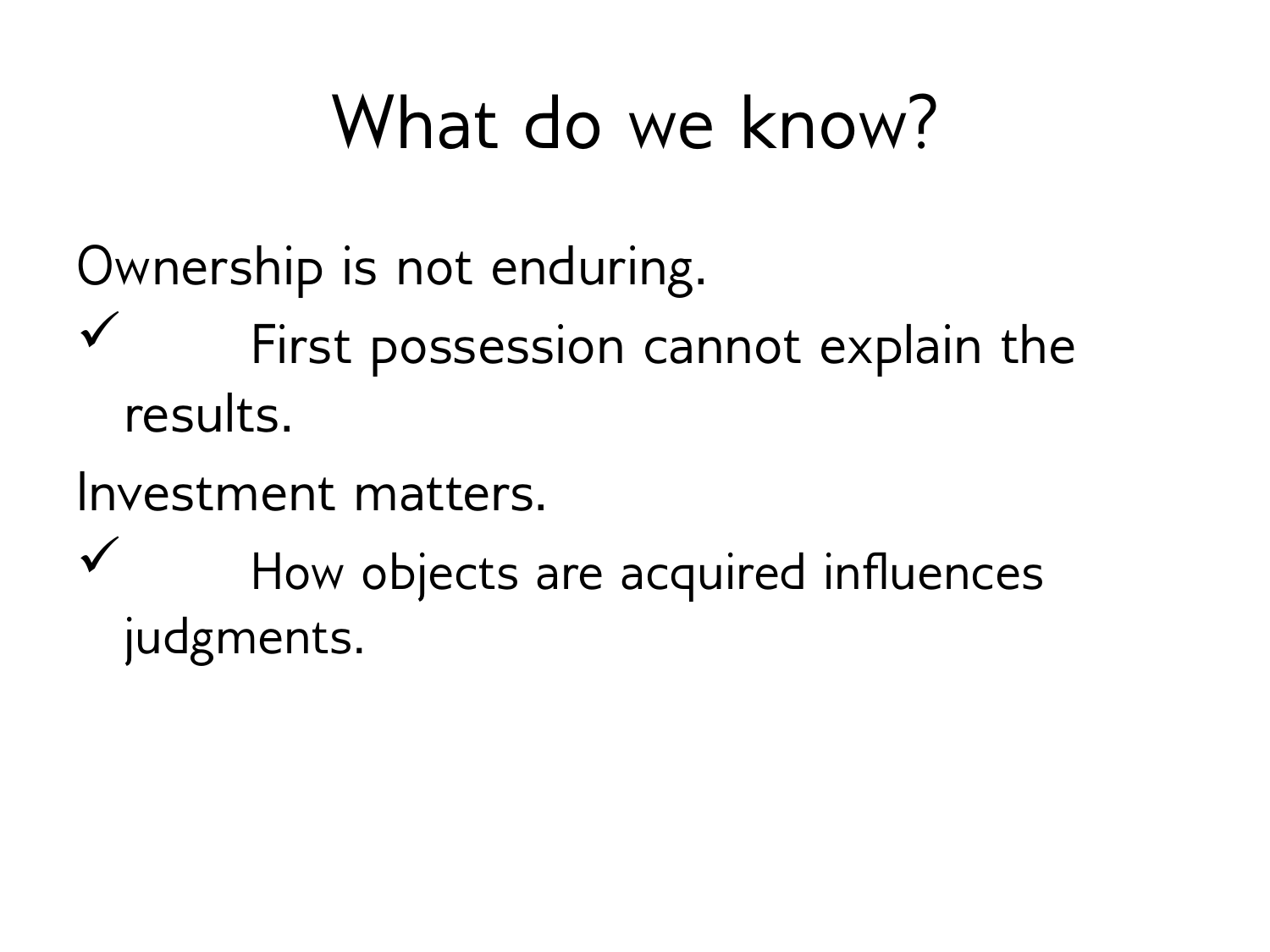

# What do we know?
Ownership is not enduring.
	First possession cannot explain the results.
Investment matters.
	How objects are acquired influences judgments.